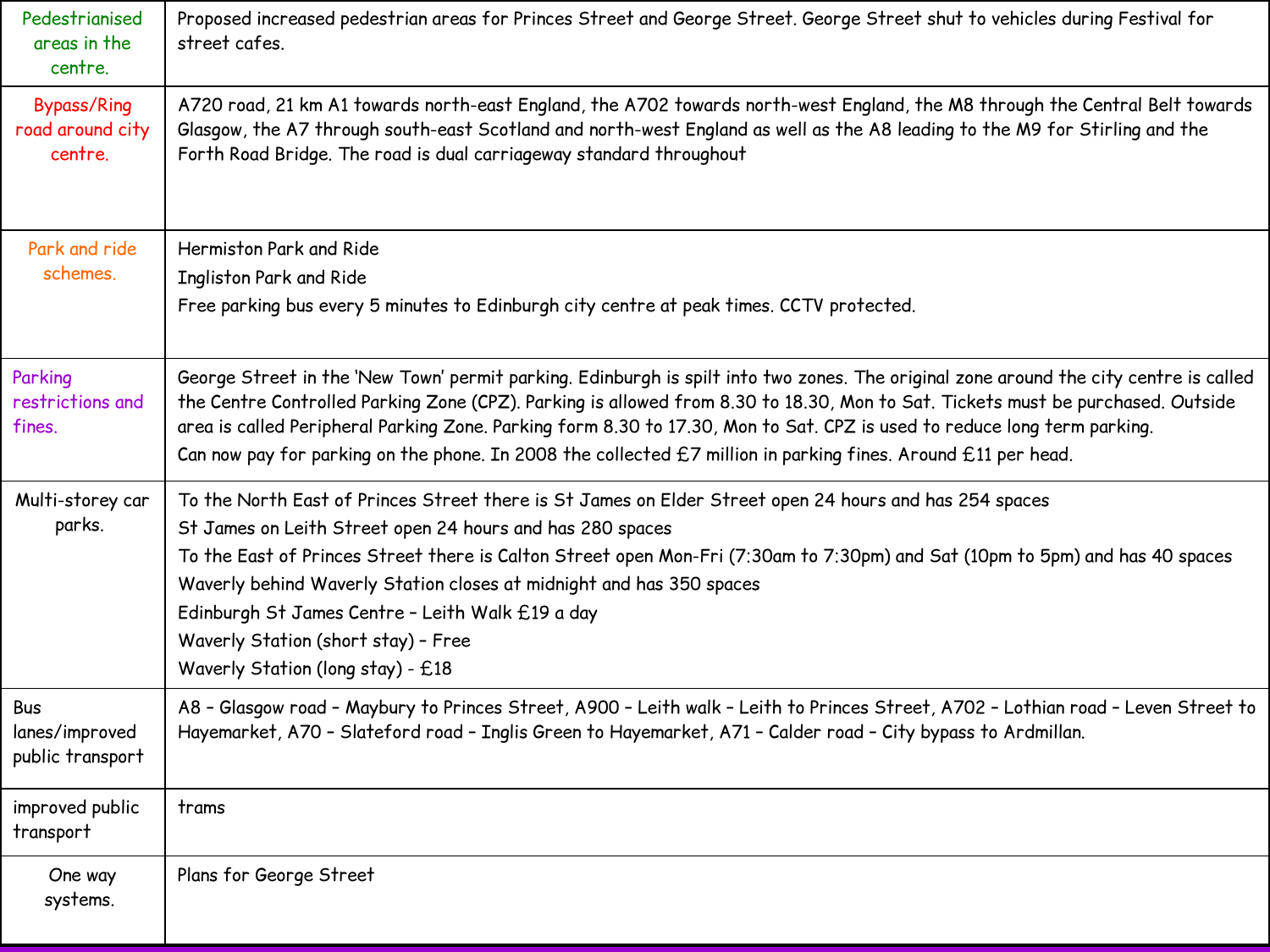

| Pedestrianised areas in the centre. | Proposed increased pedestrian areas for Princes Street and George Street. George Street shut to vehicles during Festival for street cafes. |
| --- | --- |
| Bypass/Ring road around city centre. | A720 road, 21 km A1 towards north-east England, the A702 towards north-west England, the M8 through the Central Belt towards Glasgow, the A7 through south-east Scotland and north-west England as well as the A8 leading to the M9 for Stirling and the Forth Road Bridge. The road is dual carriageway standard throughout |
| Park and ride schemes. | Hermiston Park and Ride Ingliston Park and Ride Free parking bus every 5 minutes to Edinburgh city centre at peak times. CCTV protected. |
| Parking restrictions and fines. | George Street in the ‘New Town’ permit parking. Edinburgh is spilt into two zones. The original zone around the city centre is called the Centre Controlled Parking Zone (CPZ). Parking is allowed from 8.30 to 18.30, Mon to Sat. Tickets must be purchased. Outside area is called Peripheral Parking Zone. Parking form 8.30 to 17.30, Mon to Sat. CPZ is used to reduce long term parking. Can now pay for parking on the phone. In 2008 the collected £7 million in parking fines. Around £11 per head. |
| Multi-storey car parks. | To the North East of Princes Street there is St James on Elder Street open 24 hours and has 254 spaces St James on Leith Street open 24 hours and has 280 spaces To the East of Princes Street there is Calton Street open Mon-Fri (7:30am to 7:30pm) and Sat (10pm to 5pm) and has 40 spaces Waverly behind Waverly Station closes at midnight and has 350 spaces Edinburgh St James Centre – Leith Walk £19 a day Waverly Station (short stay) – Free Waverly Station (long stay) - £18 |
| Bus lanes/improved public transport | A8 – Glasgow road – Maybury to Princes Street, A900 – Leith walk – Leith to Princes Street, A702 – Lothian road – Leven Street to Hayemarket, A70 – Slateford road – Inglis Green to Hayemarket, A71 – Calder road – City bypass to Ardmillan. |
| improved public transport | trams |
| One way systems. | Plans for George Street |